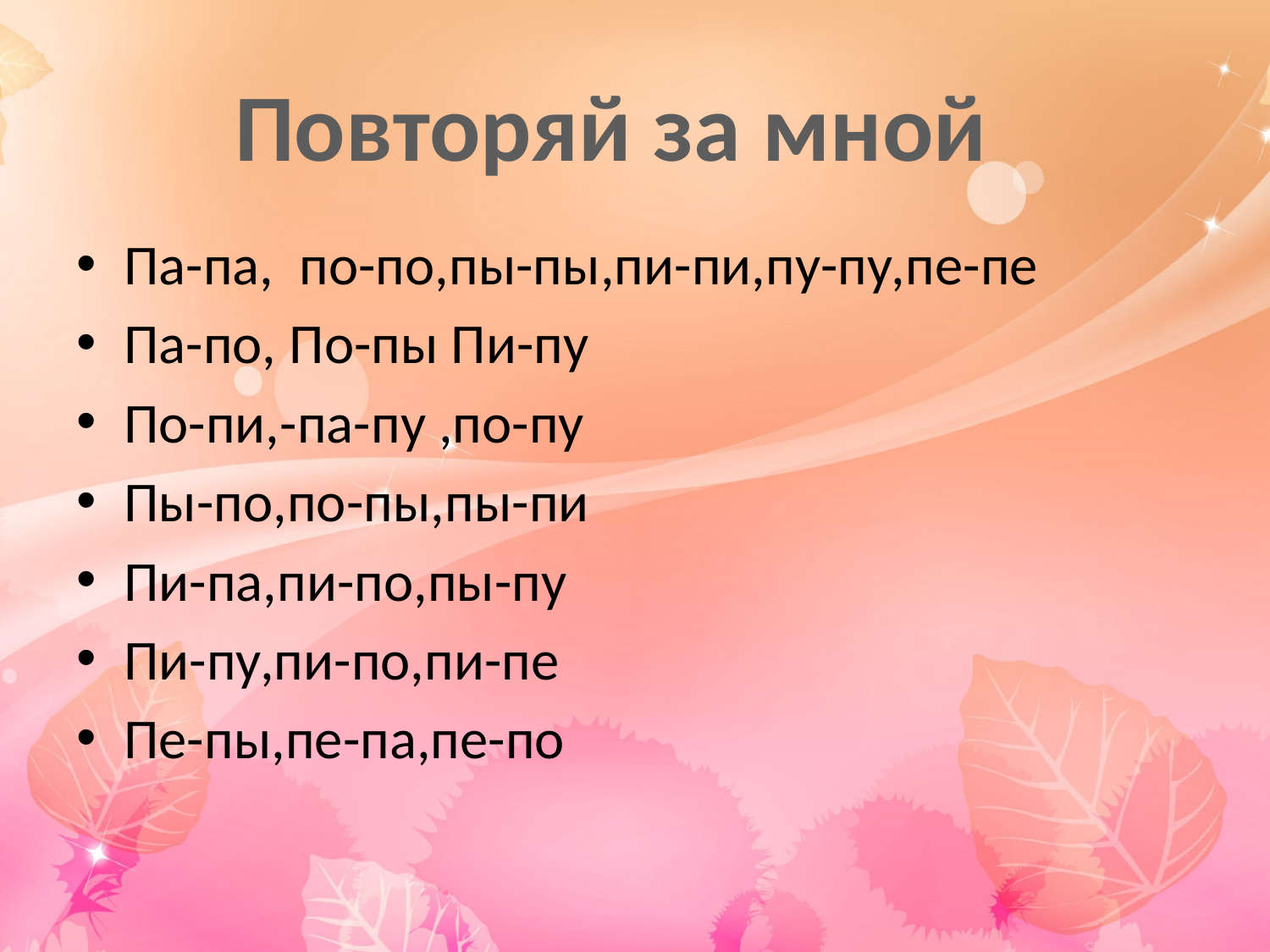

Повторяй за мной
Па-па,  по-по,пы-пы,пи-пи,пу-пу,пе-пе
Па-по, По-пы Пи-пу
По-пи,-па-пу ,по-пу
Пы-по,по-пы,пы-пи
Пи-па,пи-по,пы-пу
Пи-пу,пи-по,пи-пе
Пе-пы,пе-па,пе-по